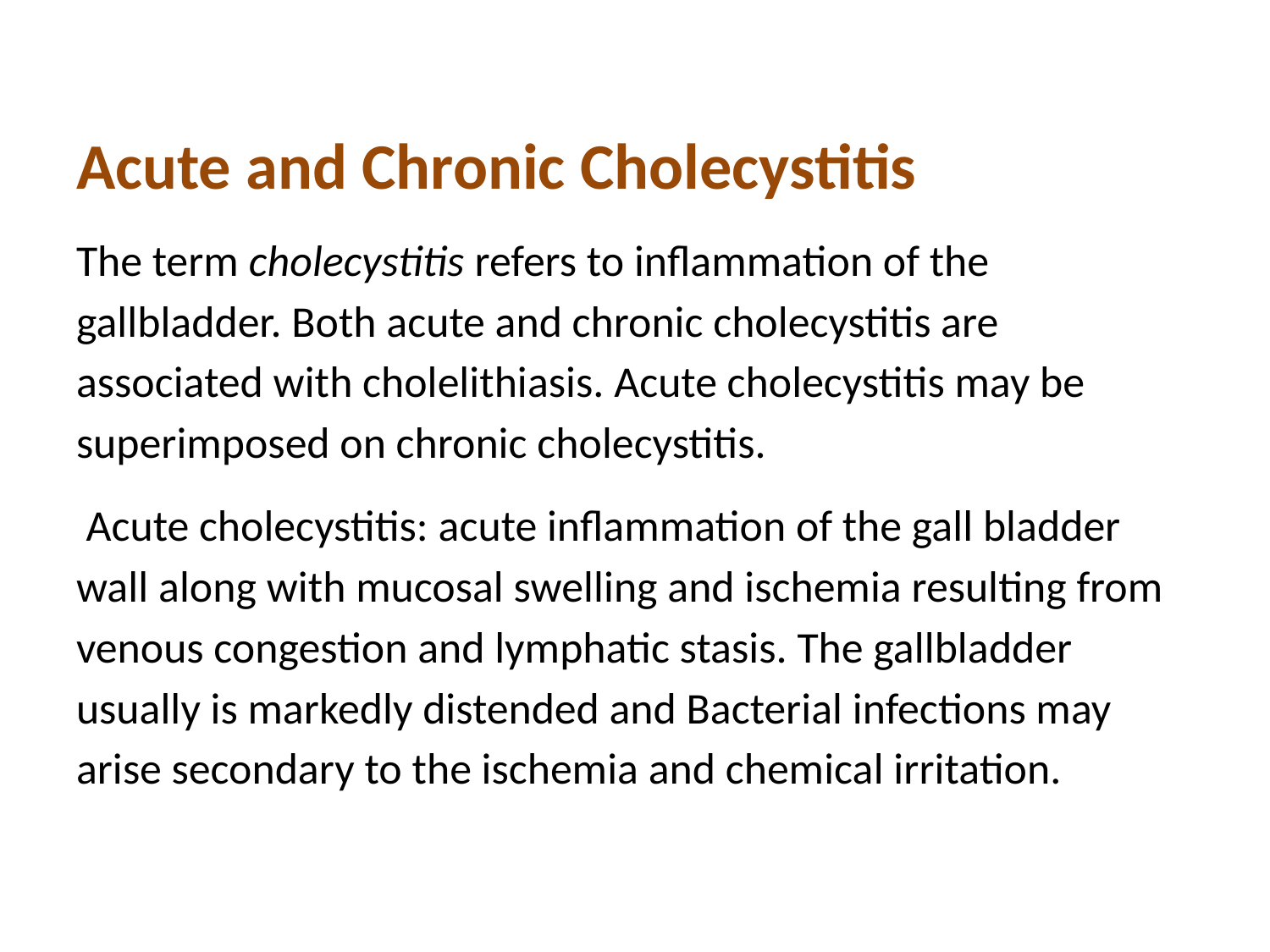

#
Acute and Chronic Cholecystitis
The term cholecystitis refers to inflammation of the gallbladder. Both acute and chronic cholecystitis are associated with cholelithiasis. Acute cholecystitis may be superimposed on chronic cholecystitis.
 Acute cholecystitis: acute inflammation of the gall bladder wall along with mucosal swelling and ischemia resulting from venous congestion and lymphatic stasis. The gallbladder usually is markedly distended and Bacterial infections may arise secondary to the ischemia and chemical irritation.